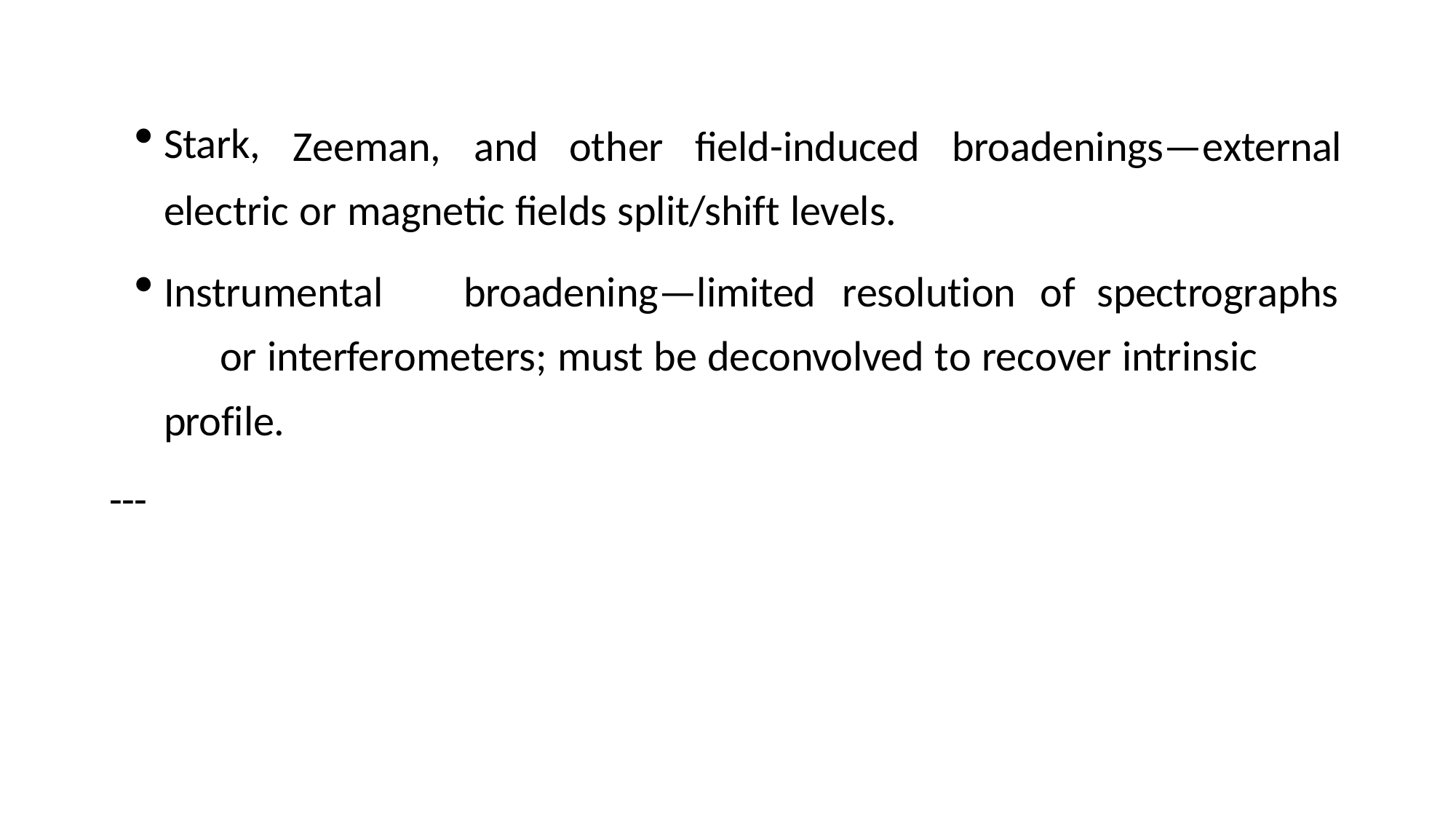

Stark,
Zeeman,	and	other	field-induced	broadenings—external
electric or magnetic fields split/shift levels.
Instrumental	broadening—limited	resolution	of	spectrographs	or interferometers; must be deconvolved to recover intrinsic profile.
---